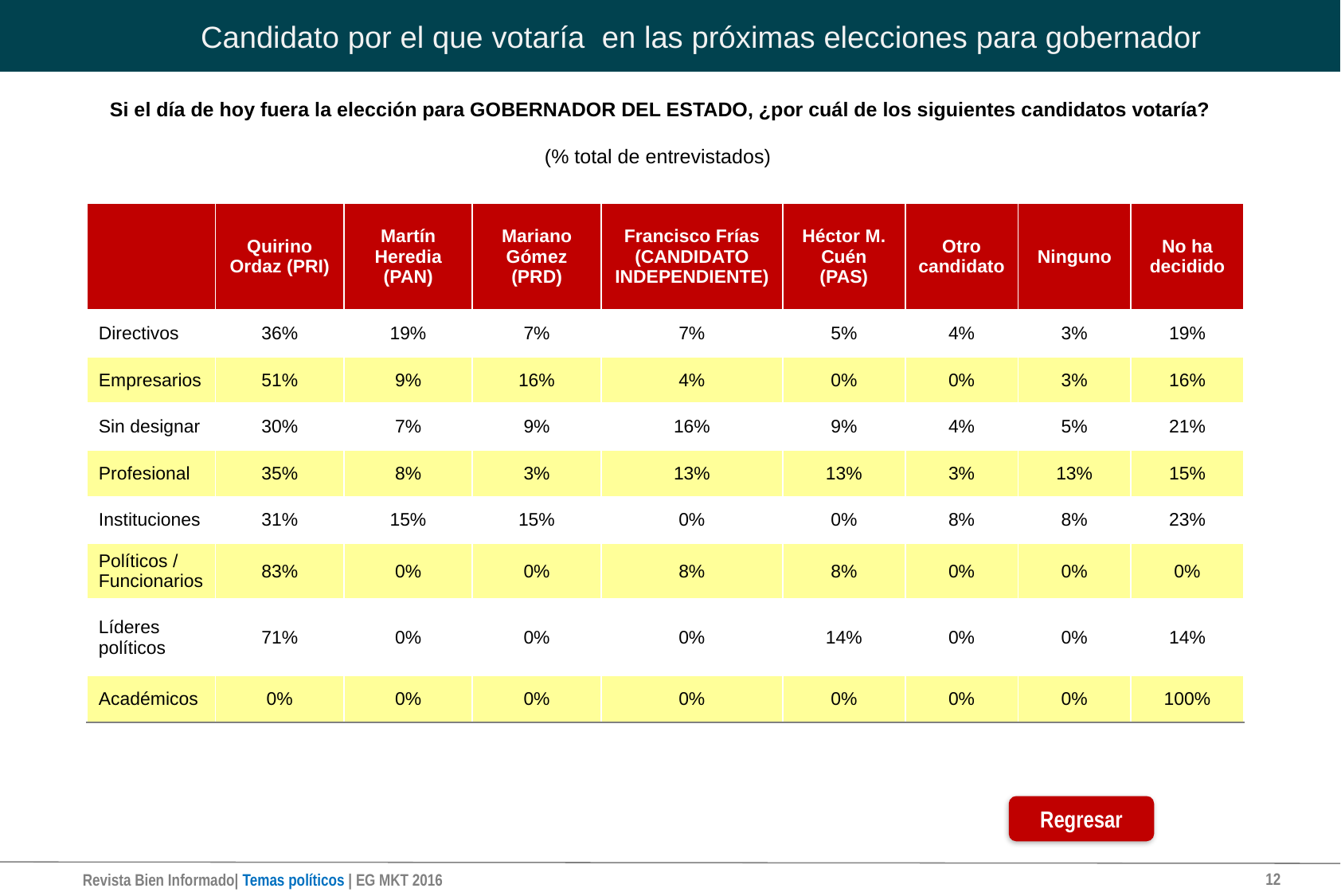

# Candidato por el que votaría  en las próximas elecciones para gobernador
Si el día de hoy fuera la elección para GOBERNADOR DEL ESTADO, ¿por cuál de los siguientes candidatos votaría?

(% total de entrevistados)
|  | Quirino Ordaz (PRI) | Martín Heredia (PAN) | Mariano Gómez (PRD) | Francisco Frías (CANDIDATO INDEPENDIENTE) | Héctor M. Cuén (PAS) | Otro candidato | Ninguno | No ha decidido |
| --- | --- | --- | --- | --- | --- | --- | --- | --- |
| Directivos | 36% | 19% | 7% | 7% | 5% | 4% | 3% | 19% |
| Empresarios | 51% | 9% | 16% | 4% | 0% | 0% | 3% | 16% |
| Sin designar | 30% | 7% | 9% | 16% | 9% | 4% | 5% | 21% |
| Profesional | 35% | 8% | 3% | 13% | 13% | 3% | 13% | 15% |
| Instituciones | 31% | 15% | 15% | 0% | 0% | 8% | 8% | 23% |
| Políticos / Funcionarios | 83% | 0% | 0% | 8% | 8% | 0% | 0% | 0% |
| Líderes políticos | 71% | 0% | 0% | 0% | 14% | 0% | 0% | 14% |
| Académicos | 0% | 0% | 0% | 0% | 0% | 0% | 0% | 100% |
Regresar
12